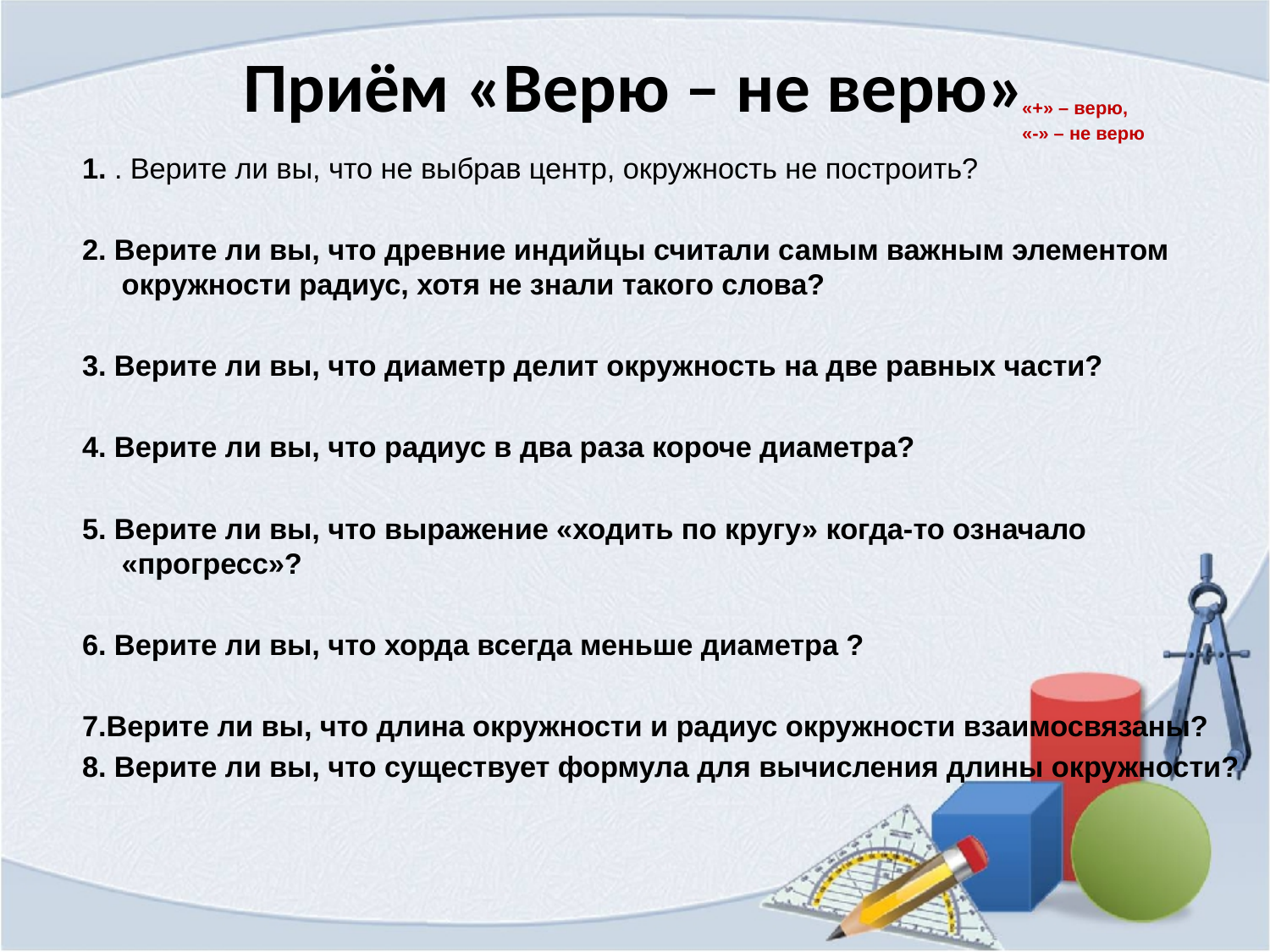

# Приём «Верю – не верю»
                                                                                                                                                                                         «+» – верю,
                                                                                                                                                                                         «-» – не верю
1. . Верите ли вы, что не выбрав центр, окружность не построить?

2. Верите ли вы, что древние индийцы считали самым важным элементом окружности радиус, хотя не знали такого слова?

3. Верите ли вы, что диаметр делит окружность на две равных части?

4. Верите ли вы, что радиус в два раза короче диаметра?

5. Верите ли вы, что выражение «ходить по кругу» когда-то означало «прогресс»?

6. Верите ли вы, что хорда всегда меньше диаметра ?

7.Верите ли вы, что длина окружности и радиус окружности взаимосвязаны?
8. Верите ли вы, что существует формула для вычисления длины окружности?